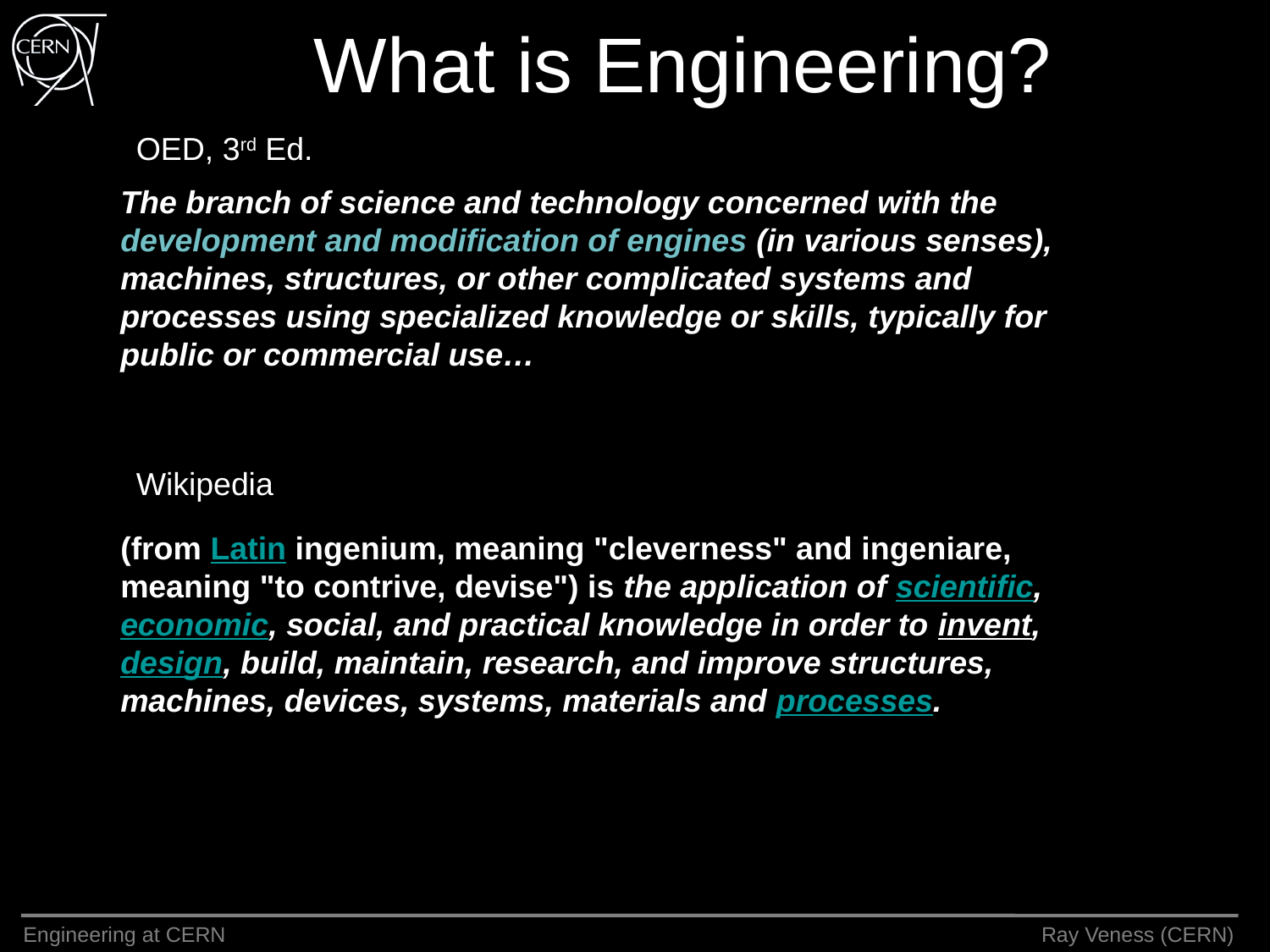

# What is Engineering?
OED, 3rd Ed.
The branch of science and technology concerned with the development and modification of engines (in various senses), machines, structures, or other complicated systems and processes using specialized knowledge or skills, typically for public or commercial use…
Wikipedia
(from Latin ingenium, meaning "cleverness" and ingeniare, meaning "to contrive, devise") is the application of scientific, economic, social, and practical knowledge in order to invent, design, build, maintain, research, and improve structures, machines, devices, systems, materials and processes.